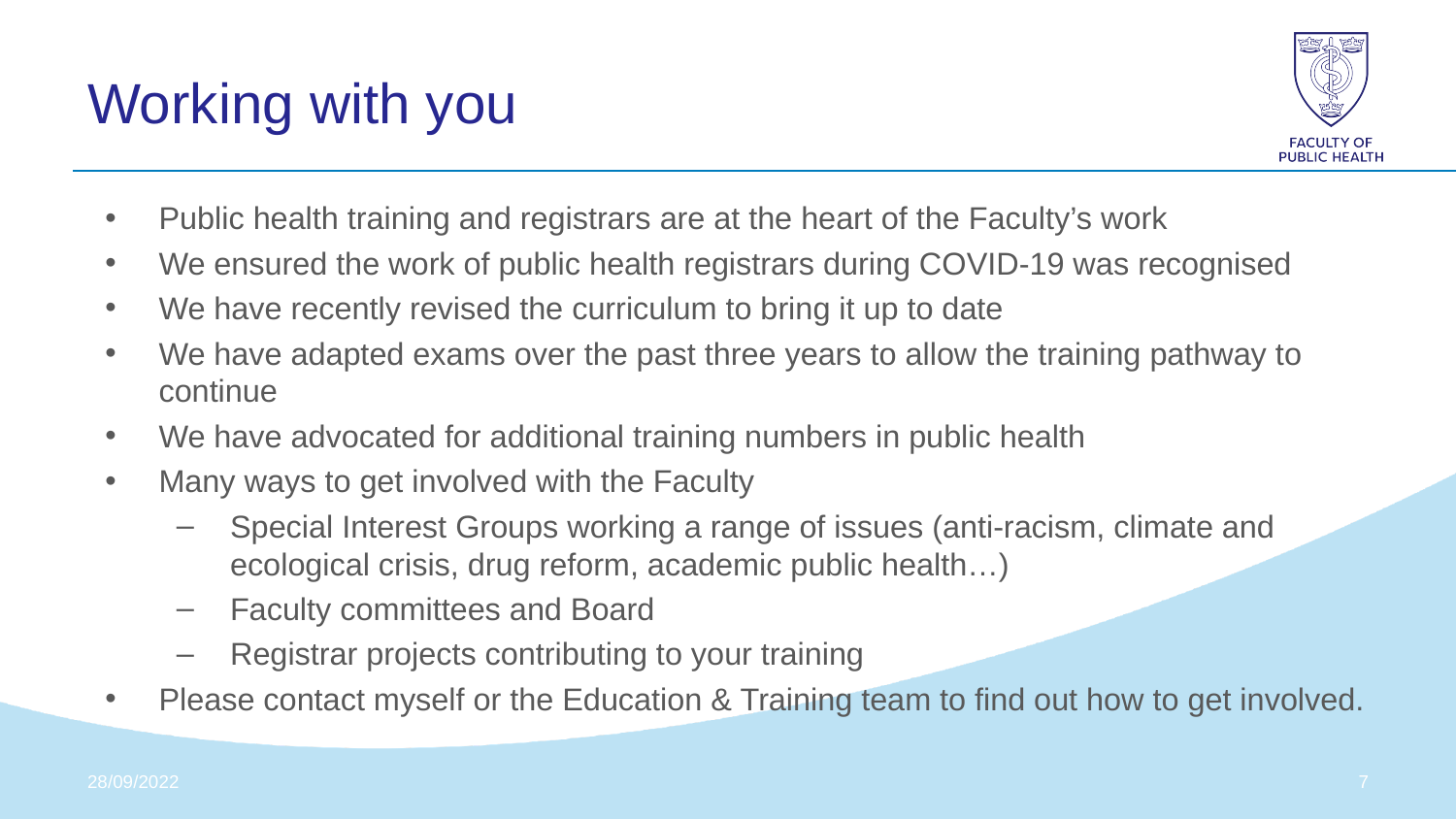

# Working with you
Public health training and registrars are at the heart of the Faculty’s work
We ensured the work of public health registrars during COVID-19 was recognised
We have recently revised the curriculum to bring it up to date
We have adapted exams over the past three years to allow the training pathway to continue
We have advocated for additional training numbers in public health
Many ways to get involved with the Faculty
Special Interest Groups working a range of issues (anti-racism, climate and ecological crisis, drug reform, academic public health…)
Faculty committees and Board
Registrar projects contributing to your training
Please contact myself or the Education & Training team to find out how to get involved.

28/09/2022
7